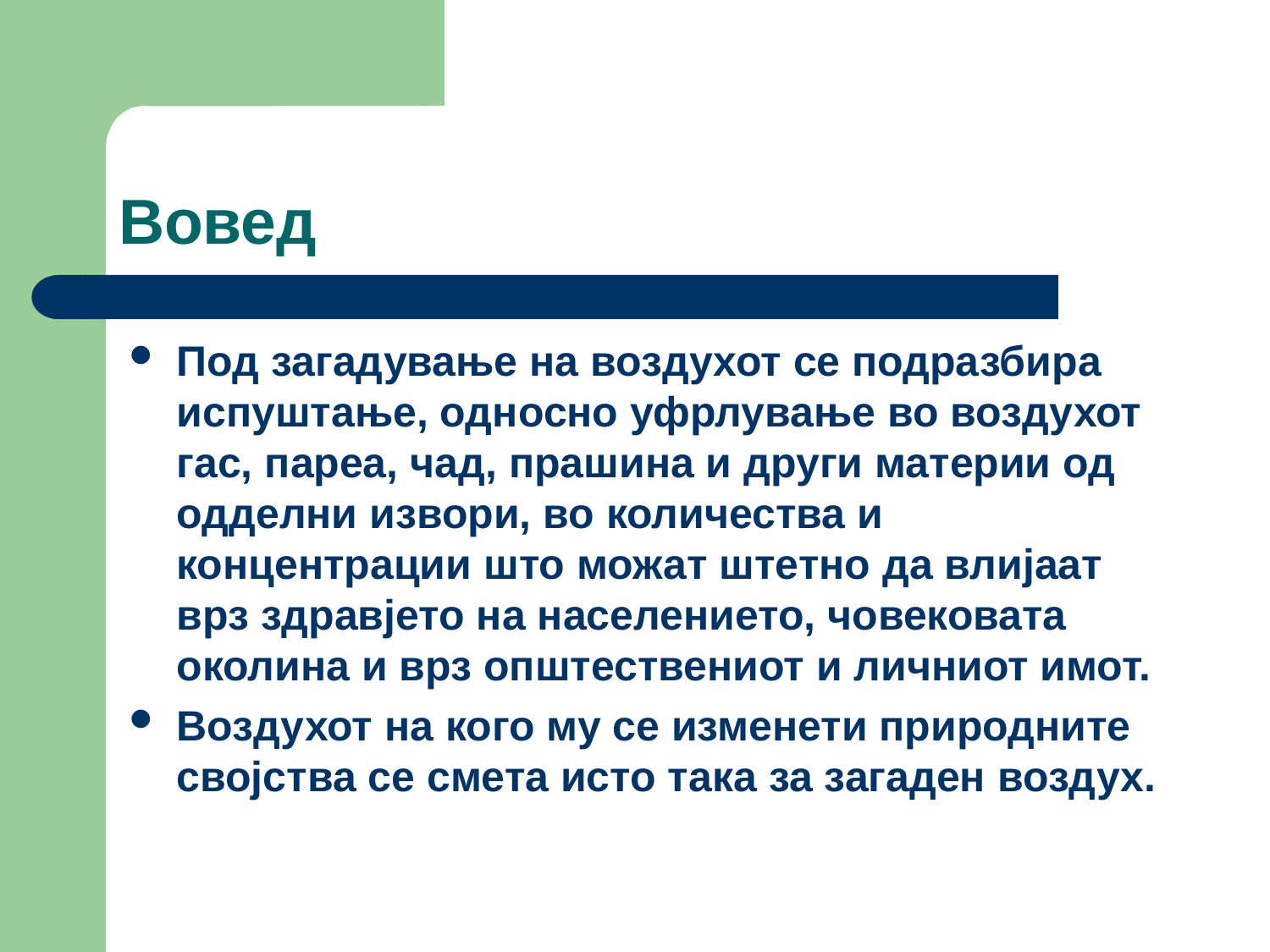

# Вовед
Под загадување на воздухот се подразбира испуштање, односно уфрлување во воздухот гас, пареа, чад, прашина и други материи од одделни извори, во количества и концентрации што можат штетно да влијаат врз здравјето на населението, човековата околина и врз општествениот и личниот имот.
Воздухот на кого му се изменети природните својства се смета исто така за загаден воздух.